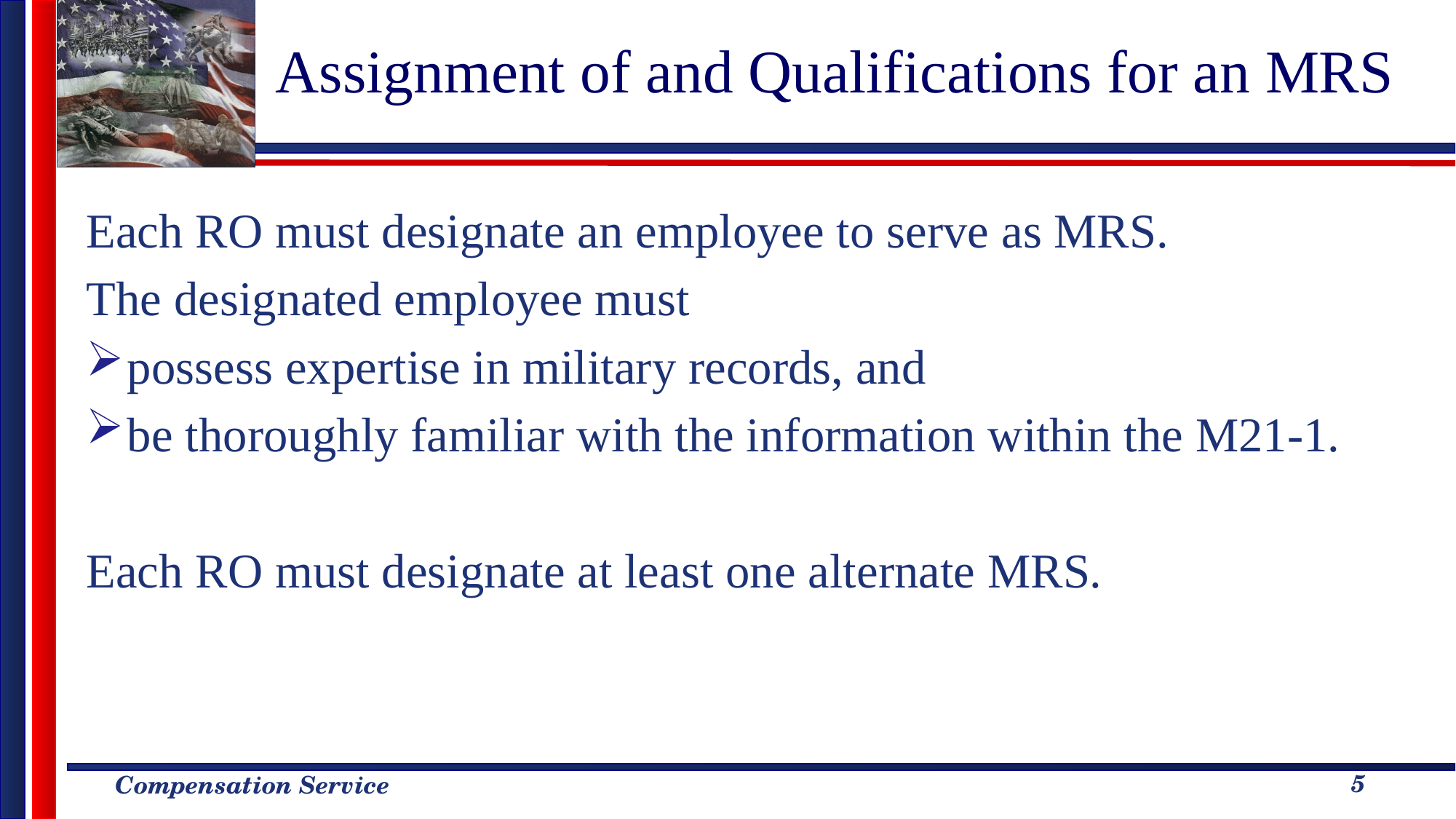

# Assignment of and Qualifications for an MRS
Each RO must designate an employee to serve as MRS.
The designated employee must
possess expertise in military records, and
be thoroughly familiar with the information within the M21-1.

Each RO must designate at least one alternate MRS.

5